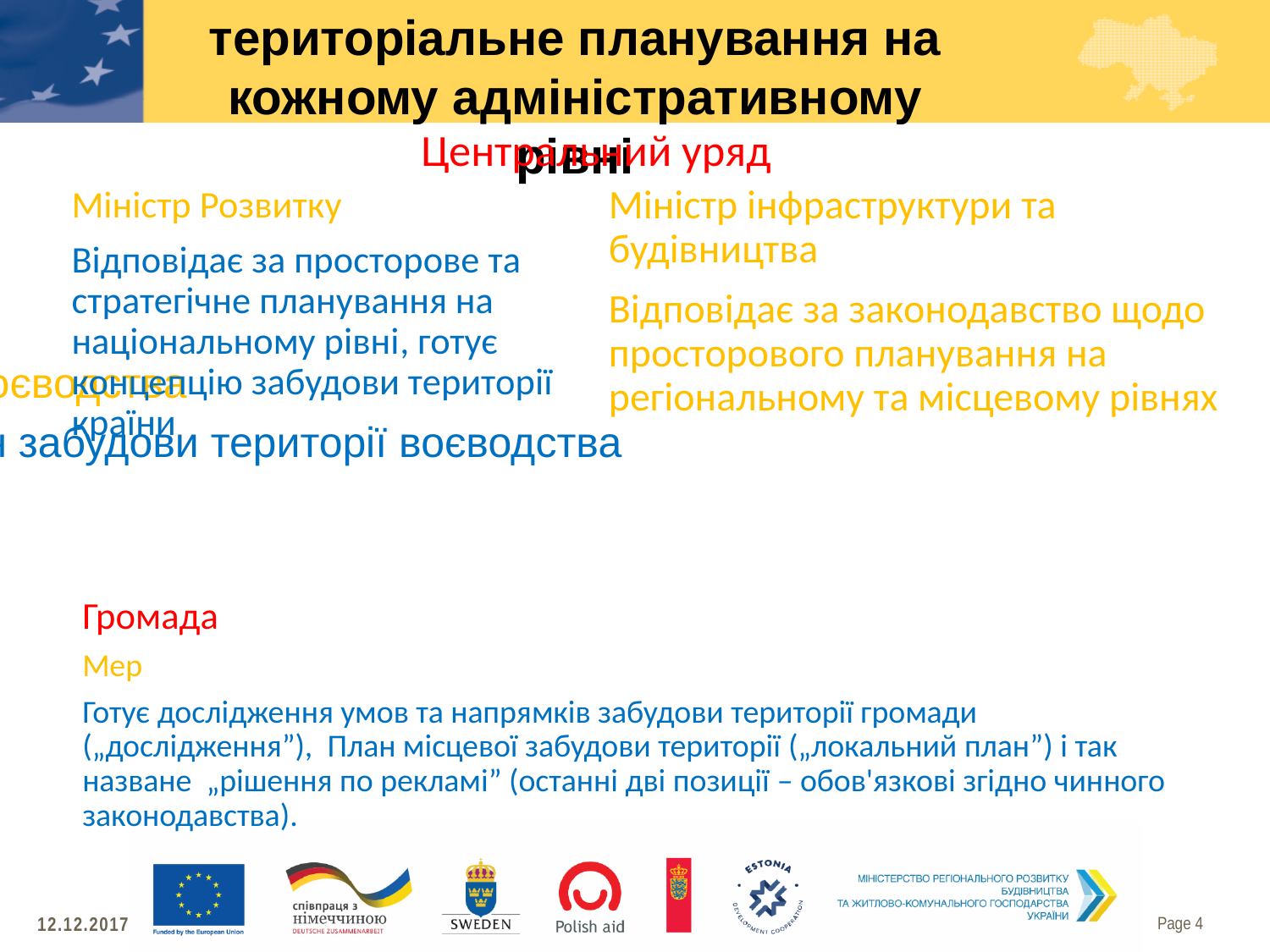

# територіальне планування на кожному адміністративному рівні
Центральний уряд

Міністр інфраструктури та будівництва
Відповідає за законодавство щодо  просторового планування на регіональному та місцевому рівнях

Міністр Розвитку
Відповідає за просторове та стратегічне планування на національному рівні, готує концепцію забудови території країни
Регіон
Маршал воєводства
Готує План забудови території воєводства

Громада
Мер
Готує дослідження умов та напрямків забудови території громади („дослідження”),  План місцевої забудови території („локальний план”) і так назване  „рішення по рекламі” (останні дві позиції – обов'язкові згідно чинного законодавства).